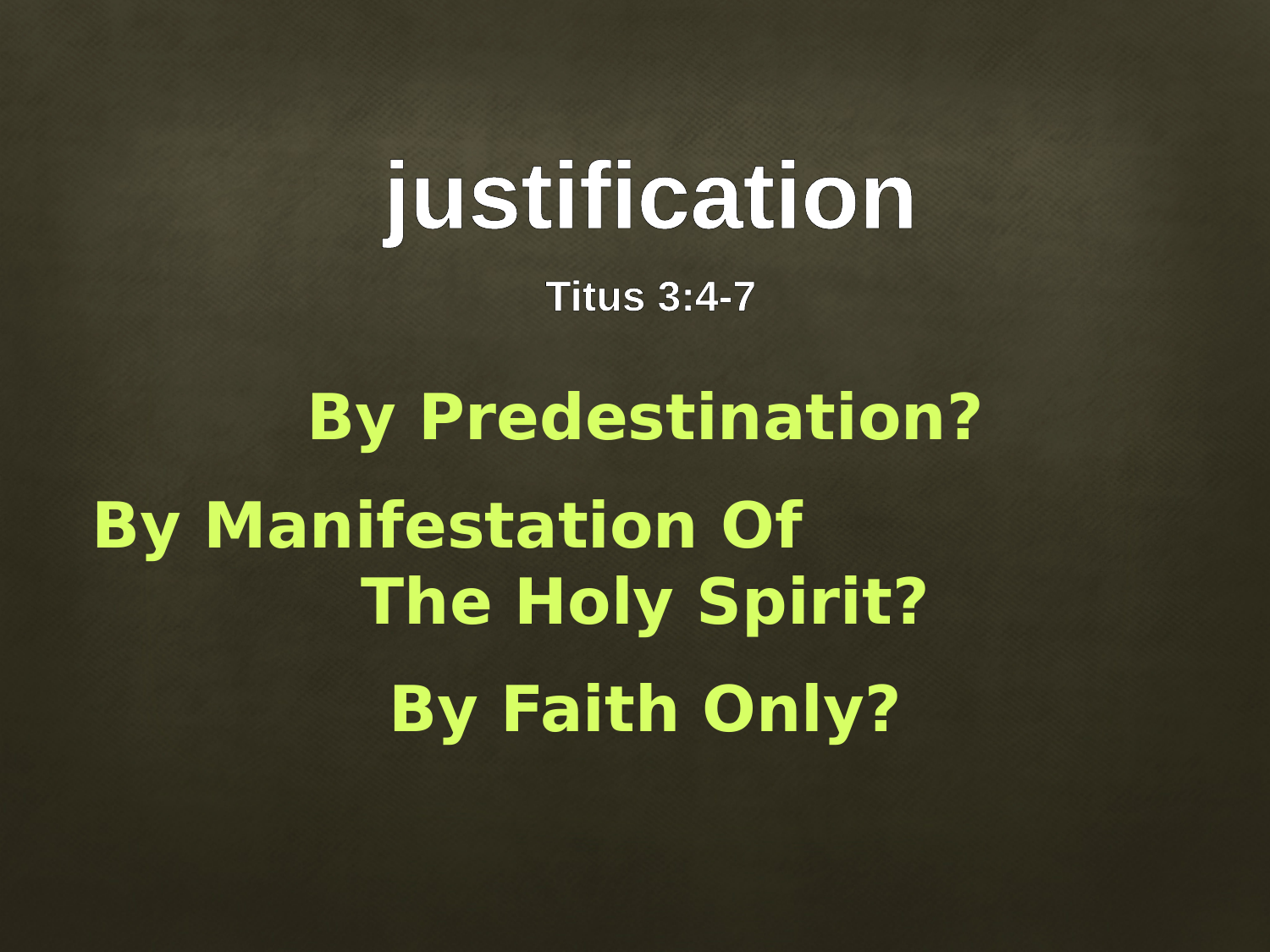

justification
Titus 3:4-7
By Predestination?
By Manifestation Of                   The Holy Spirit?
By Faith Only?